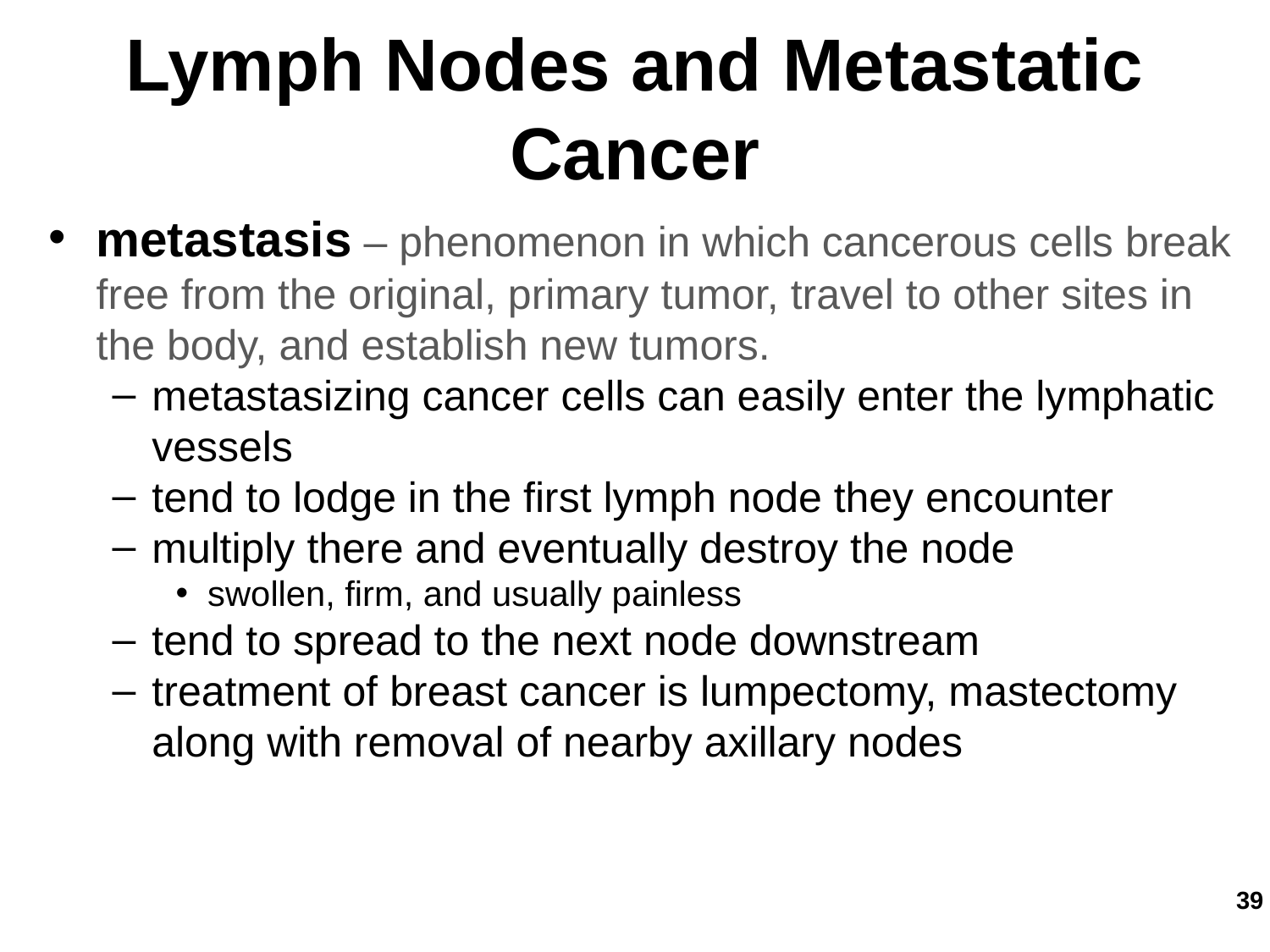

Lymph Nodes and Metastatic Cancer
metastasis – phenomenon in which cancerous cells break free from the original, primary tumor, travel to other sites in the body, and establish new tumors.
metastasizing cancer cells can easily enter the lymphatic vessels
tend to lodge in the first lymph node they encounter
multiply there and eventually destroy the node
swollen, firm, and usually painless
tend to spread to the next node downstream
treatment of breast cancer is lumpectomy, mastectomy along with removal of nearby axillary nodes
39